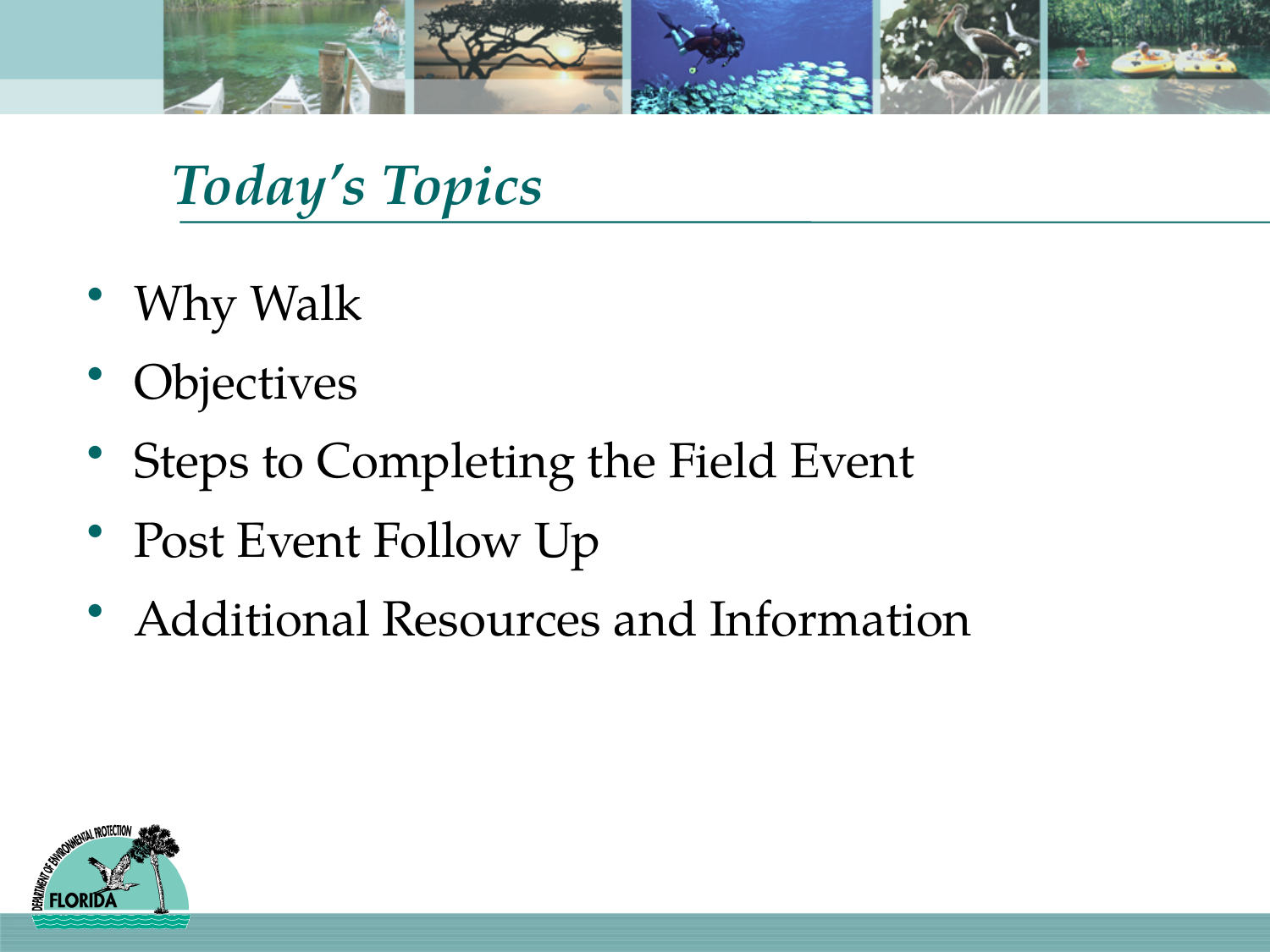

# Today’s Topics
Why Walk
Objectives
Steps to Completing the Field Event
Post Event Follow Up
Additional Resources and Information